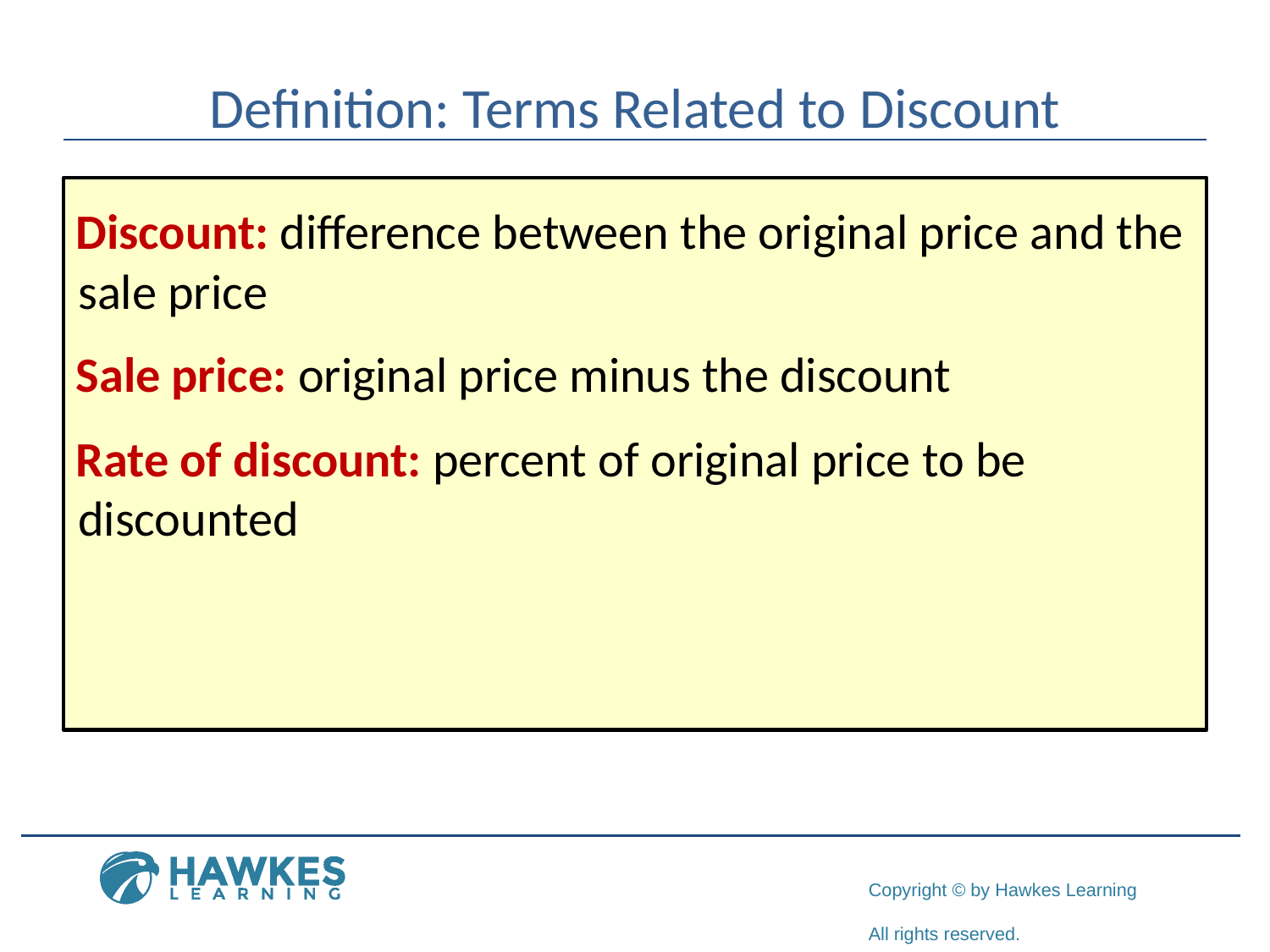

# Definition: Terms Related to Discount

Discount: difference between the original price and the sale price

Sale price: original price minus the discount

Rate of discount: percent of original price to be discounted